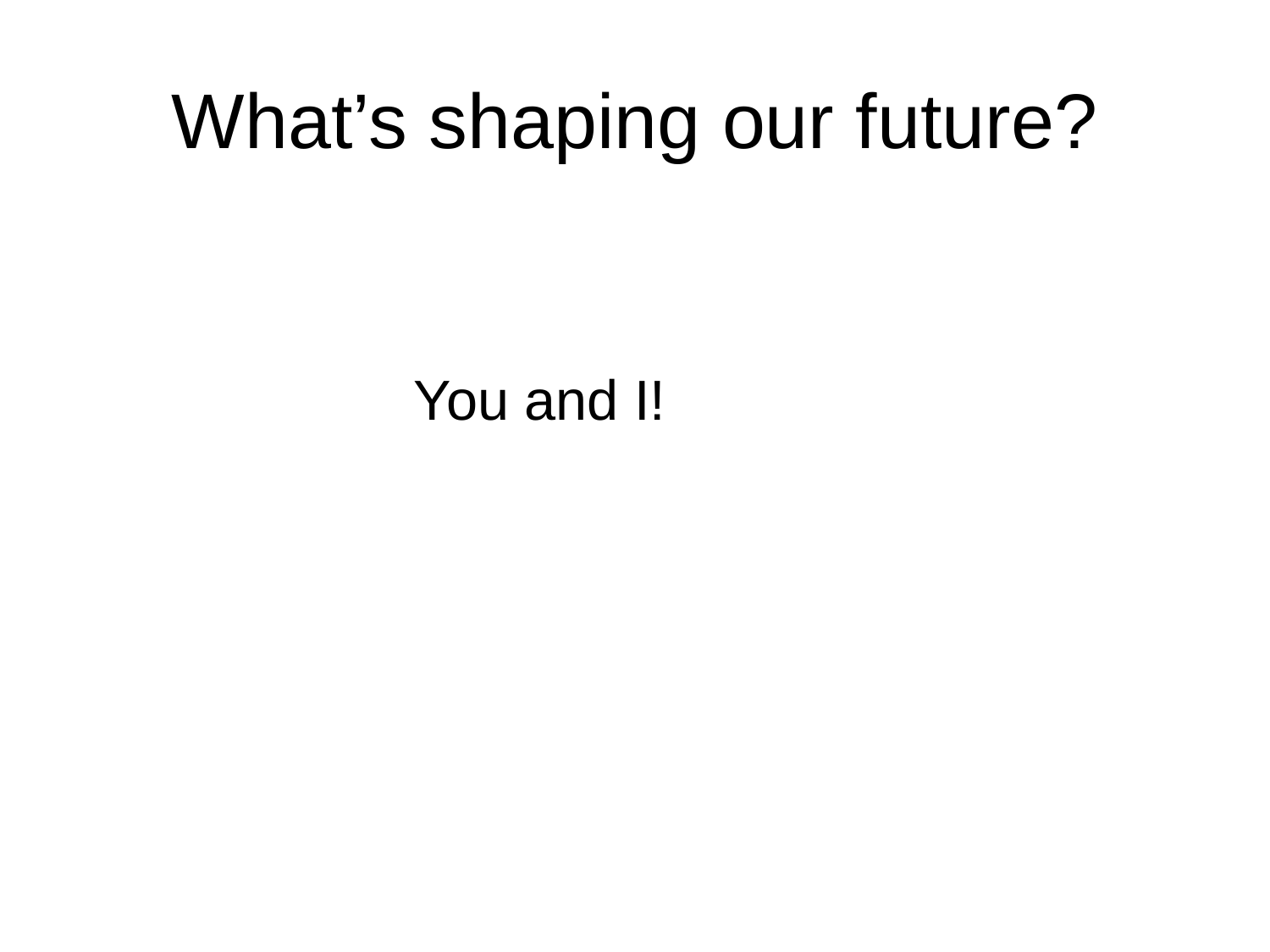

# What’s shaping our future?
You and I!